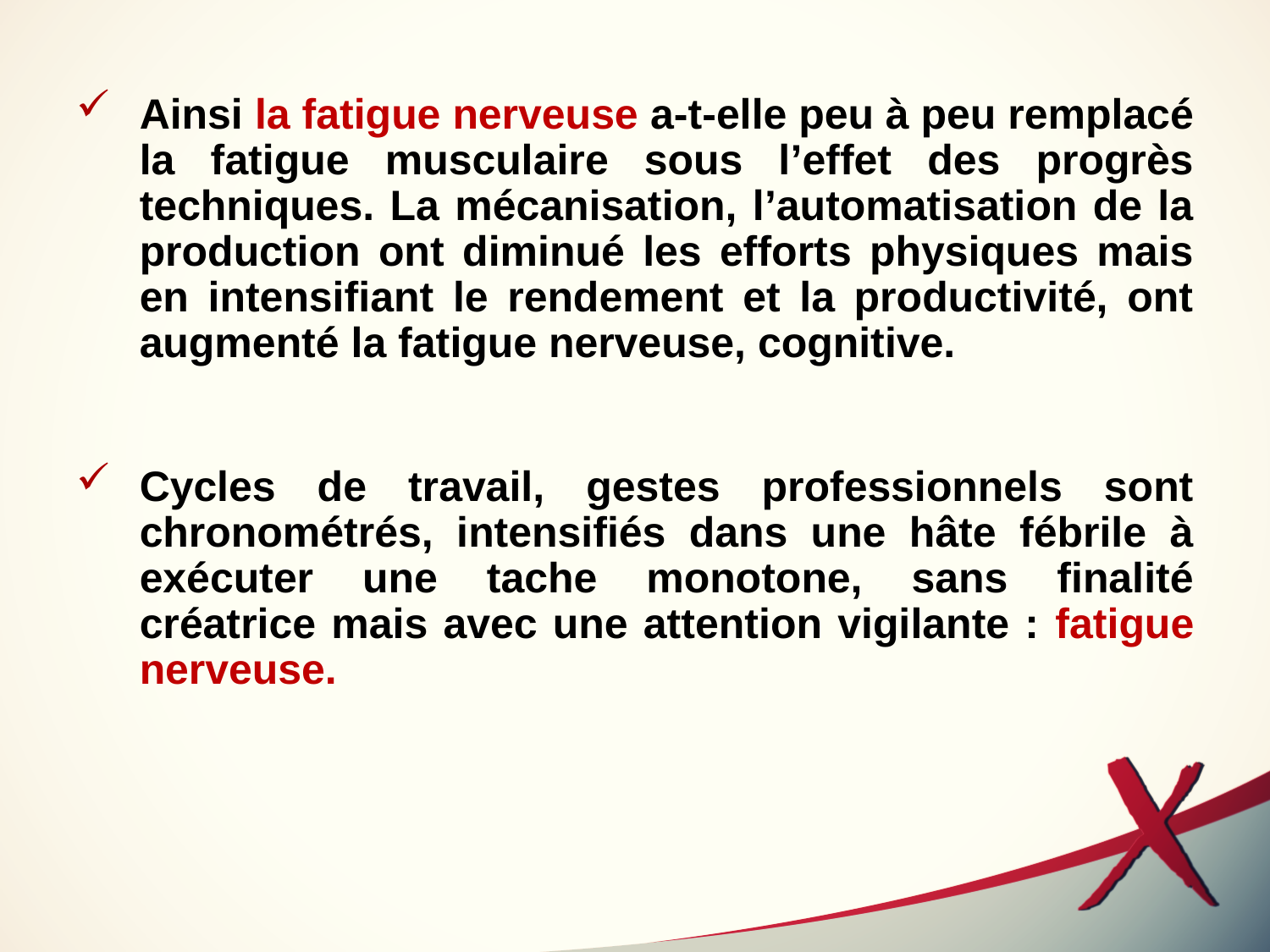

Ainsi la fatigue nerveuse a-t-elle peu à peu remplacé la fatigue musculaire sous l’effet des progrès techniques. La mécanisation, l’automatisation de la production ont diminué les efforts physiques mais en intensifiant le rendement et la productivité, ont augmenté la fatigue nerveuse, cognitive.

Cycles de travail, gestes professionnels sont chronométrés, intensifiés dans une hâte fébrile à exécuter une tache monotone, sans finalité créatrice mais avec une attention vigilante : fatigue nerveuse.